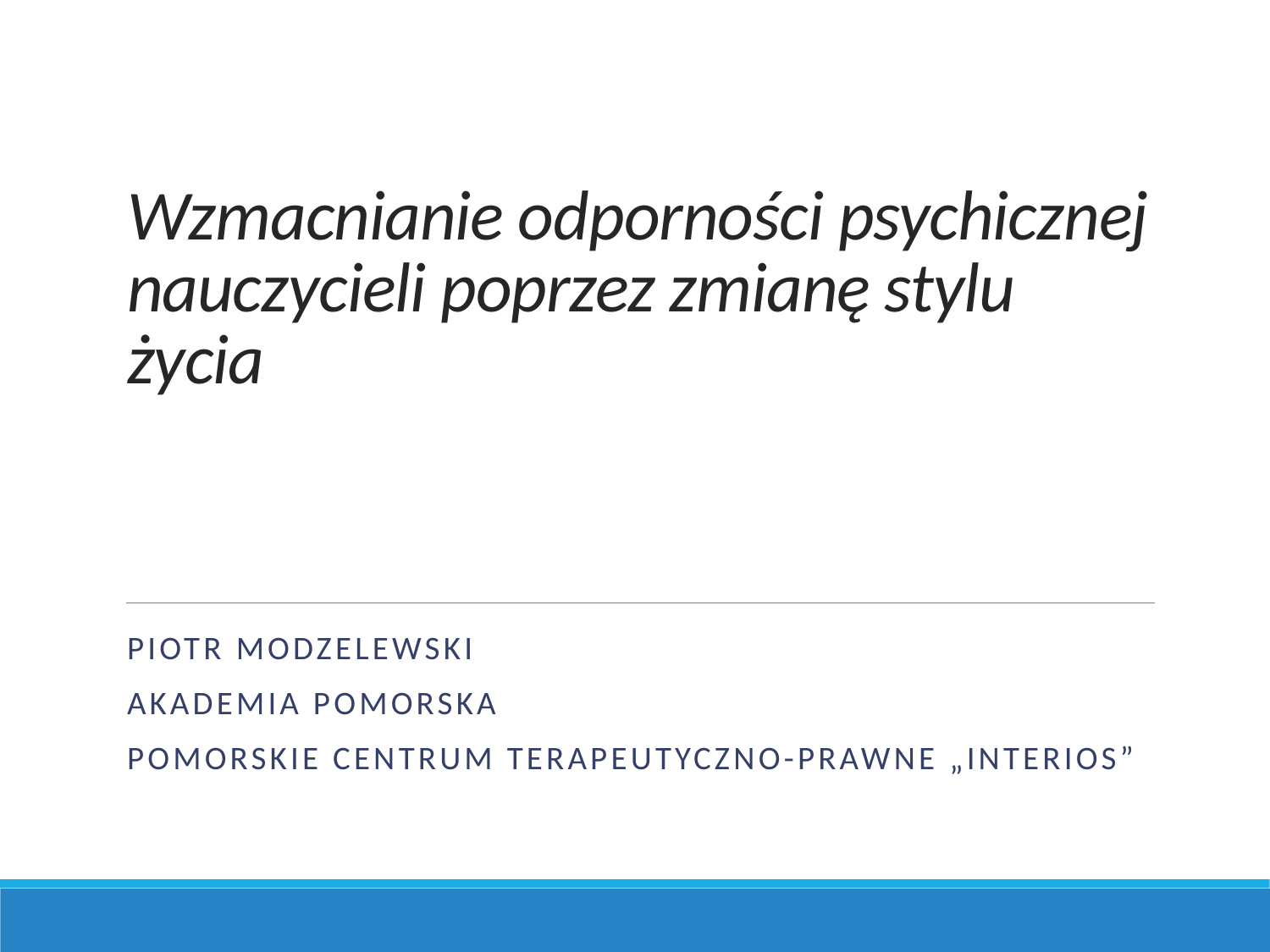

# Wzmacnianie odporności psychicznej nauczycieli poprzez zmianę stylu życia
Piotr Modzelewski
Akademia Pomorska
Pomorskie Centrum Terapeutyczno-Prawne „Interios”